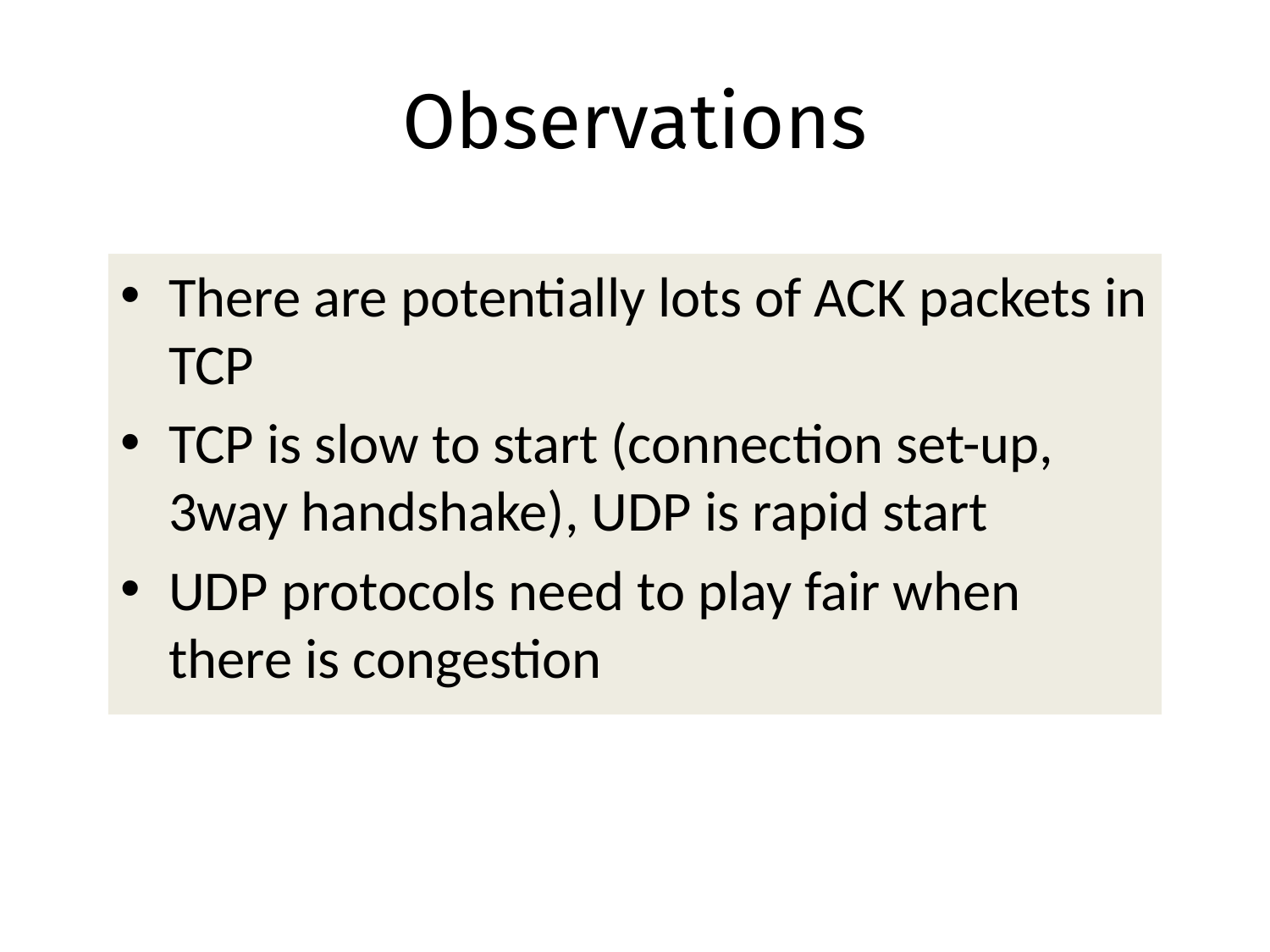

# Observations
There are potentially lots of ACK packets in TCP
TCP is slow to start (connection set-up, 3way handshake), UDP is rapid start
UDP protocols need to play fair when there is congestion